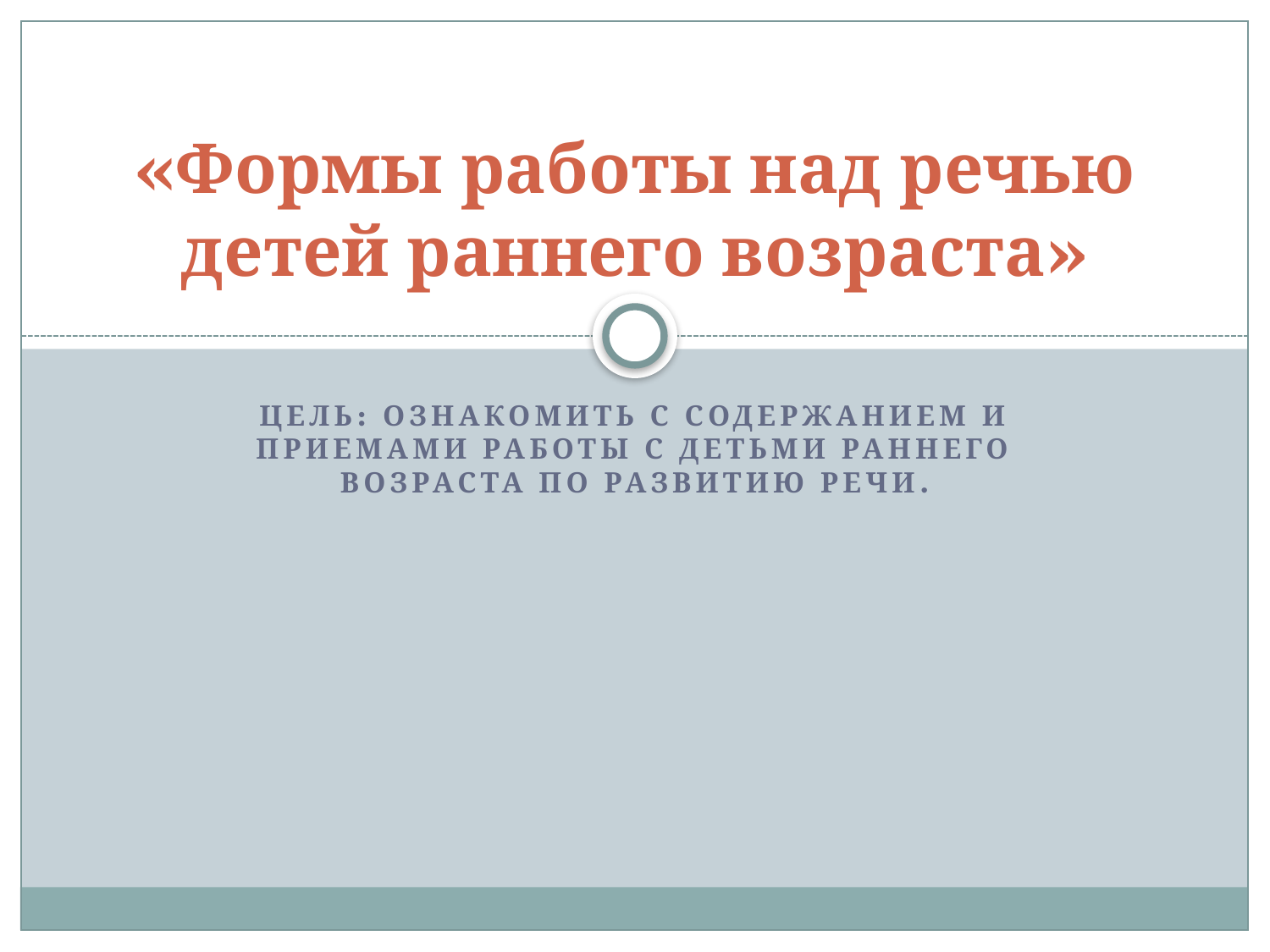

# «Формы работы над речью детей раннего возраста»
Цель: Ознакомить с содержанием и приемами работы с детьми раннего возраста по развитию речи.